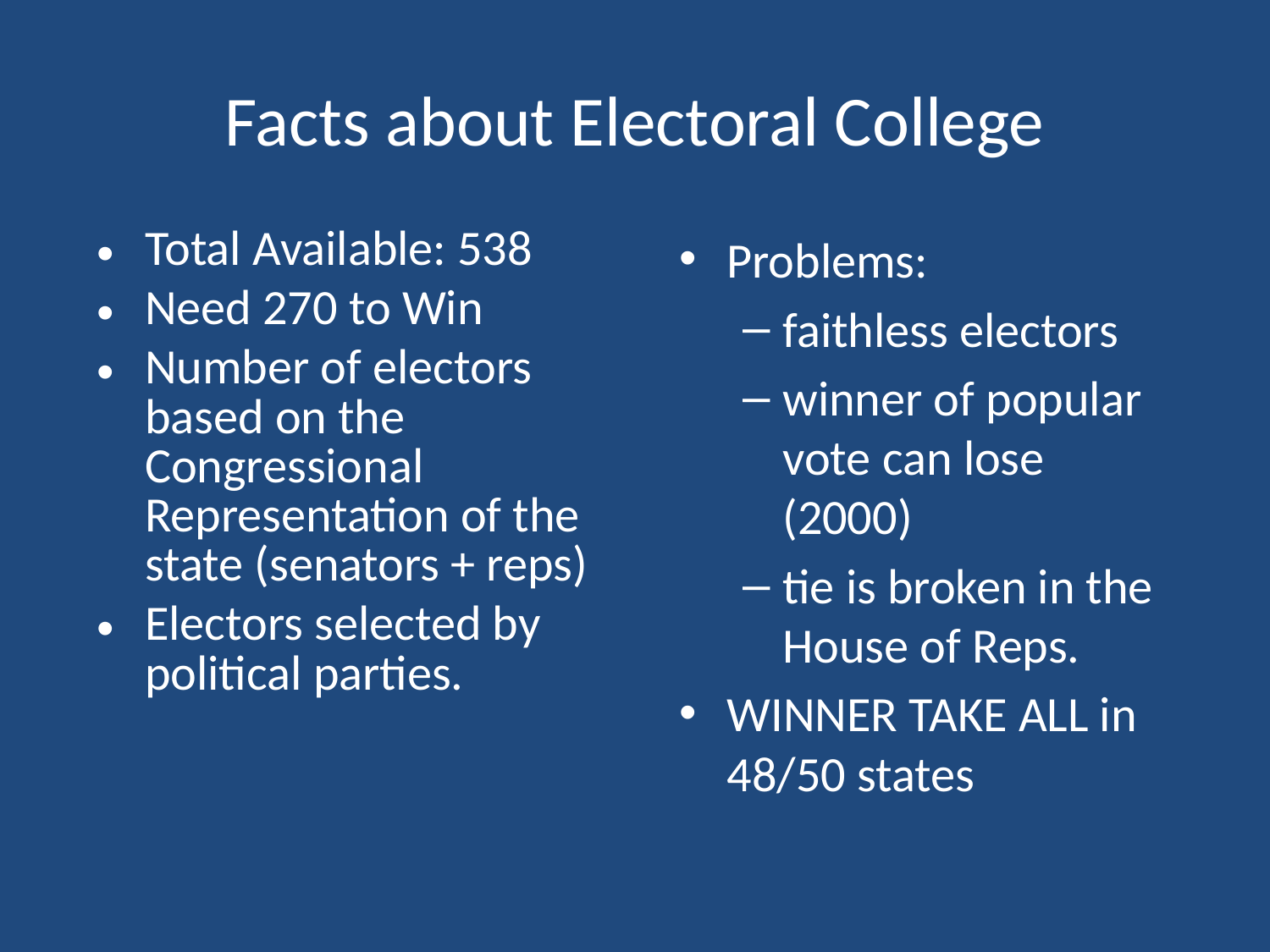

# Facts about Electoral College
Total Available: 538
Need 270 to Win
Number of electors based on the Congressional Representation of the state (senators + reps)
Electors selected by political parties.

Problems:
faithless electors
winner of popular vote can lose (2000)
tie is broken in the House of Reps.
WINNER TAKE ALL in 48/50 states